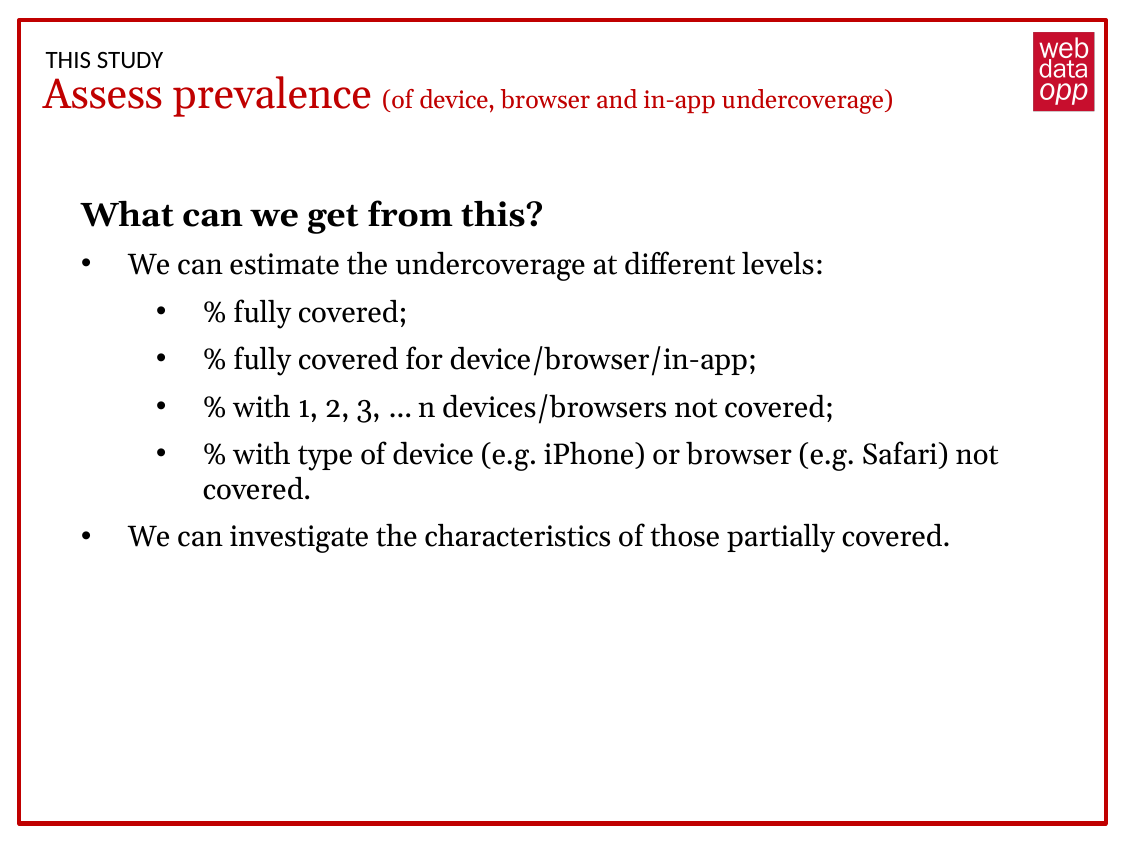

THIS STUDY
Assess prevalence (of device, browser and in-app undercoverage)
What can we get from this?
We can estimate the undercoverage at different levels:
% fully covered;
% fully covered for device/browser/in-app;
% with 1, 2, 3, … n devices/browsers not covered;
% with type of device (e.g. iPhone) or browser (e.g. Safari) not covered.
We can investigate the characteristics of those partially covered.